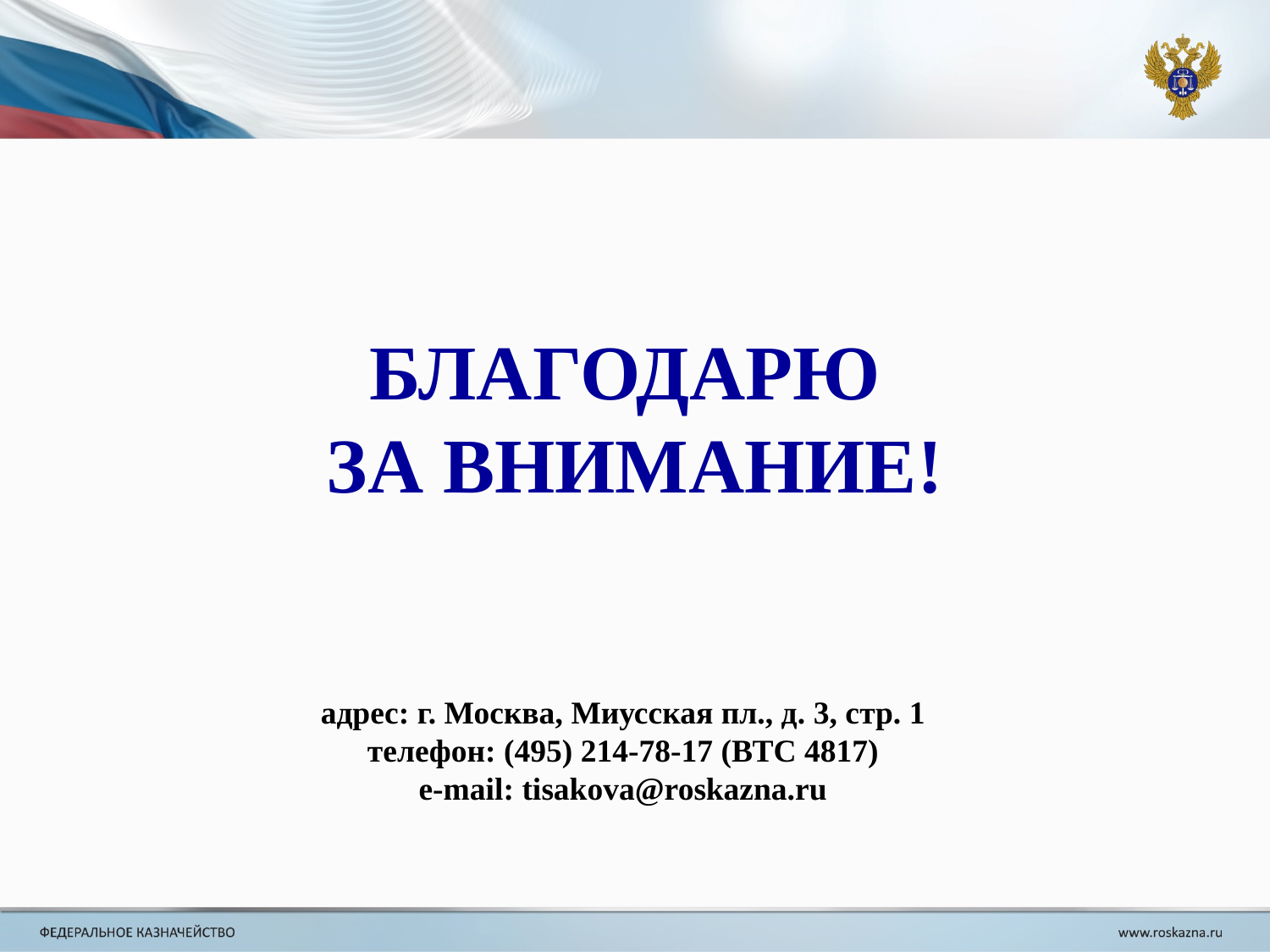

БЛАГОДАРЮ
ЗА ВНИМАНИЕ!
адрес: г. Москва, Миусская пл., д. 3, стр. 1
телефон: (495) 214-78-17 (ВТС 4817)
e-mail: tisakova@roskazna.ru